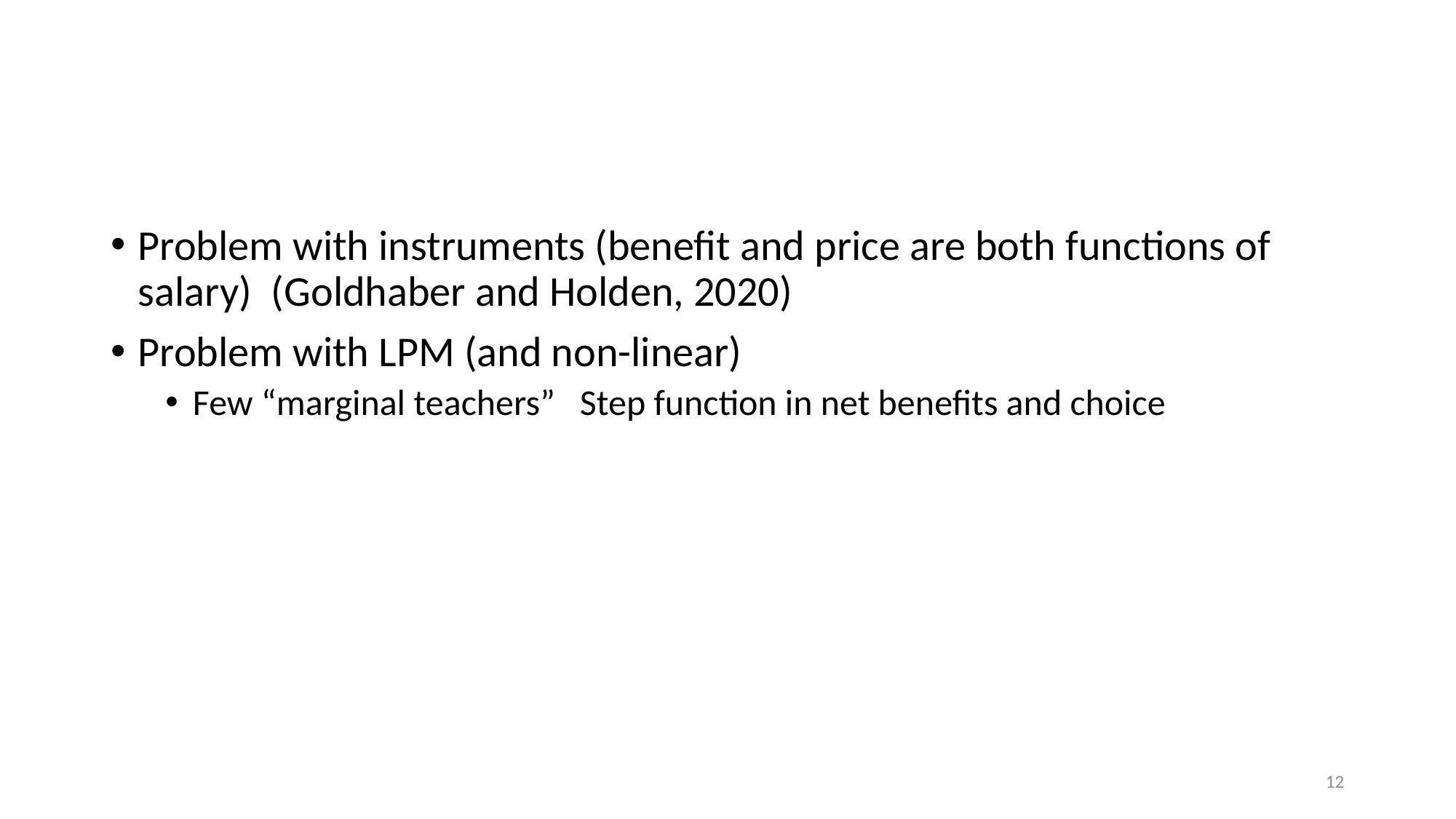

#
Problem with instruments (benefit and price are both functions of salary)  (Goldhaber and Holden, 2020)
Problem with LPM (and non-linear)
Few “marginal teachers”   Step function in net benefits and choice
12